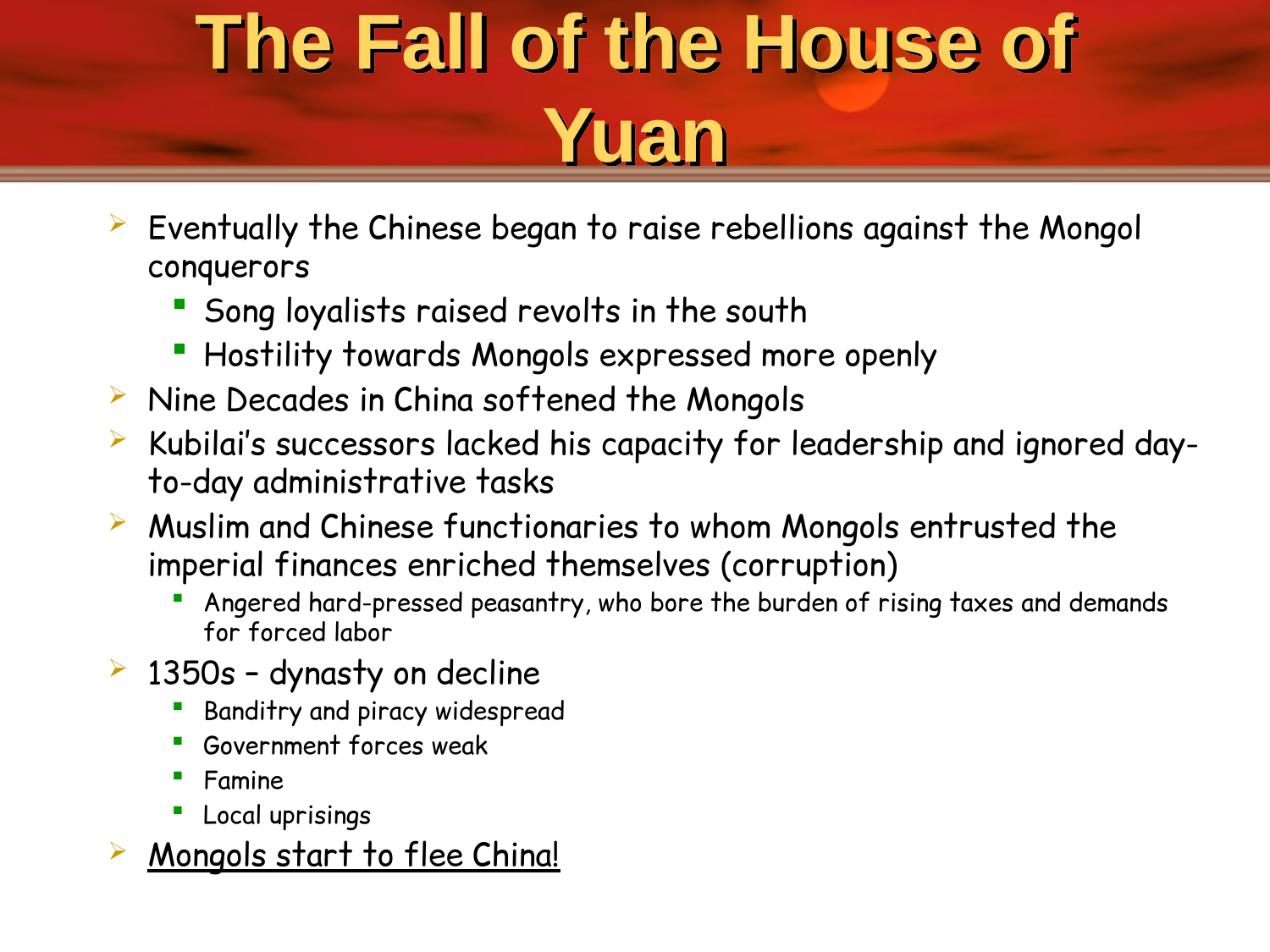

# The Fall of the House of Yuan
Eventually the Chinese began to raise rebellions against the Mongol conquerors
Song loyalists raised revolts in the south
Hostility towards Mongols expressed more openly
Nine Decades in China softened the Mongols
Kubilai’s successors lacked his capacity for leadership and ignored day-to-day administrative tasks
Muslim and Chinese functionaries to whom Mongols entrusted the imperial finances enriched themselves (corruption)
Angered hard-pressed peasantry, who bore the burden of rising taxes and demands for forced labor
1350s – dynasty on decline
Banditry and piracy widespread
Government forces weak
Famine
Local uprisings
Mongols start to flee China!